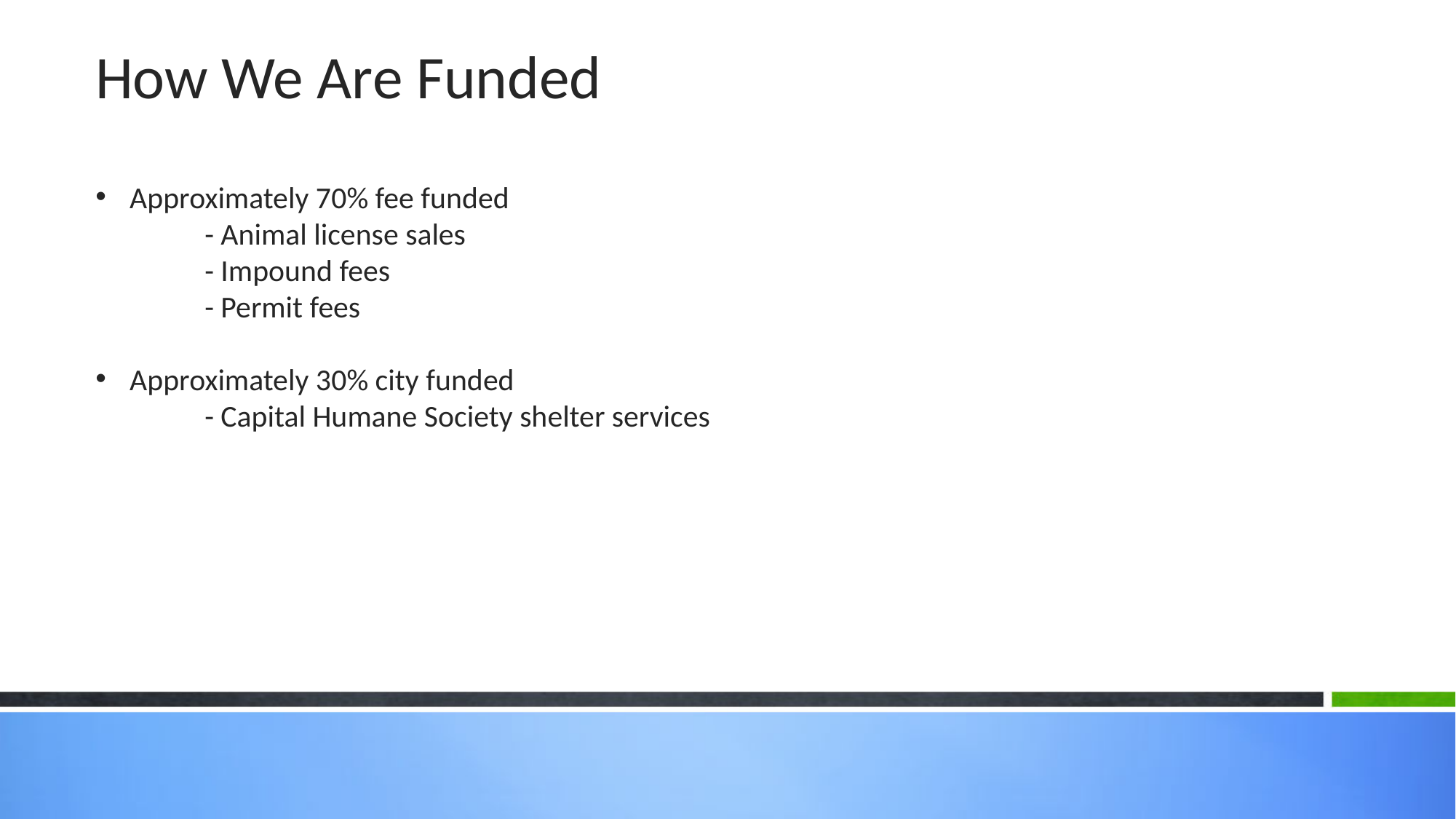

How We Are Funded
Approximately 70% fee funded
	- Animal license sales
	- Impound fees
	- Permit fees

Approximately 30% city funded
	- Capital Humane Society shelter services